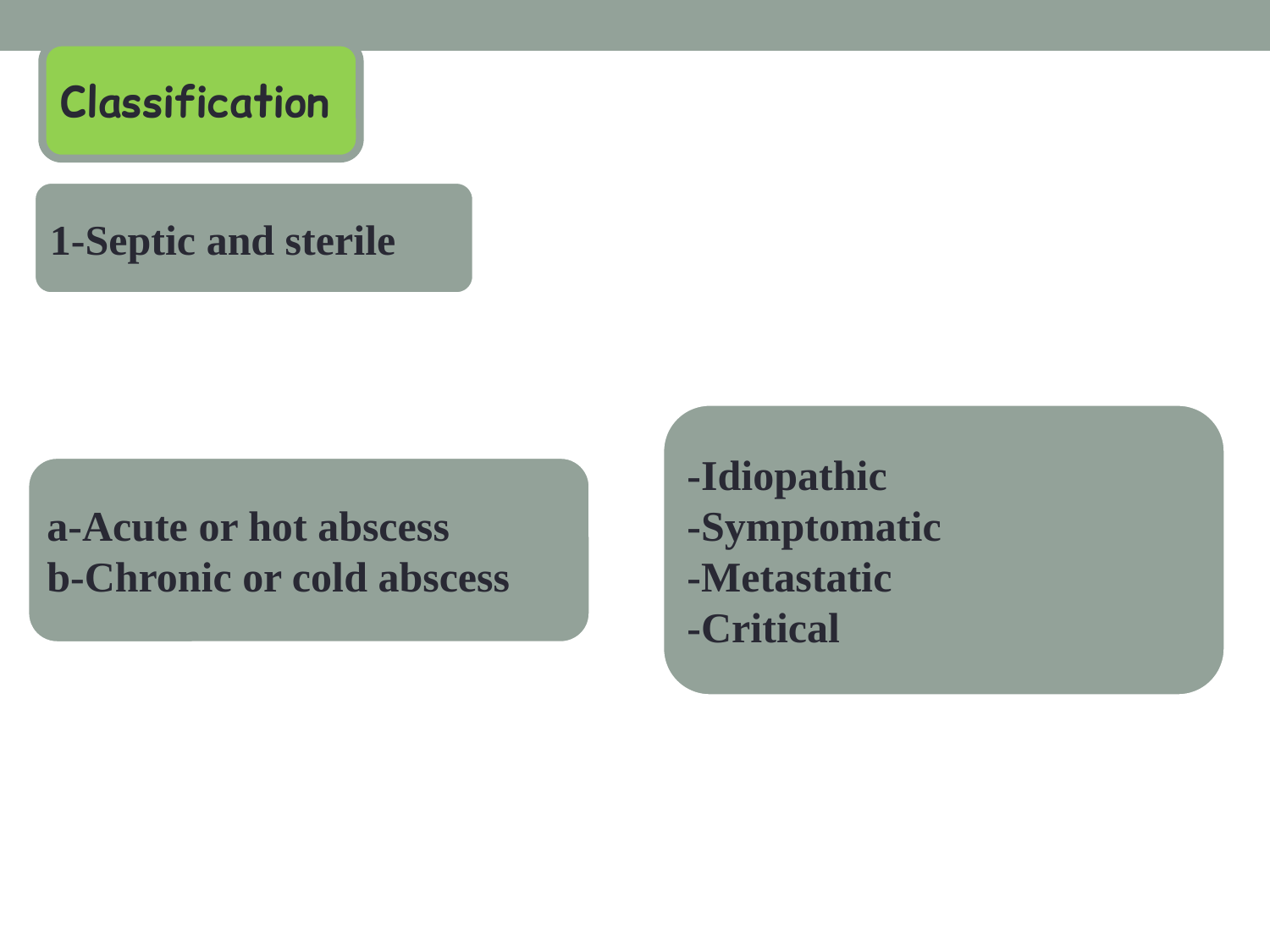

Classification
1-Septic and sterile
-Idiopathic
-Symptomatic
-Metastatic
-Critical
a-Acute or hot abscess
b-Chronic or cold abscess